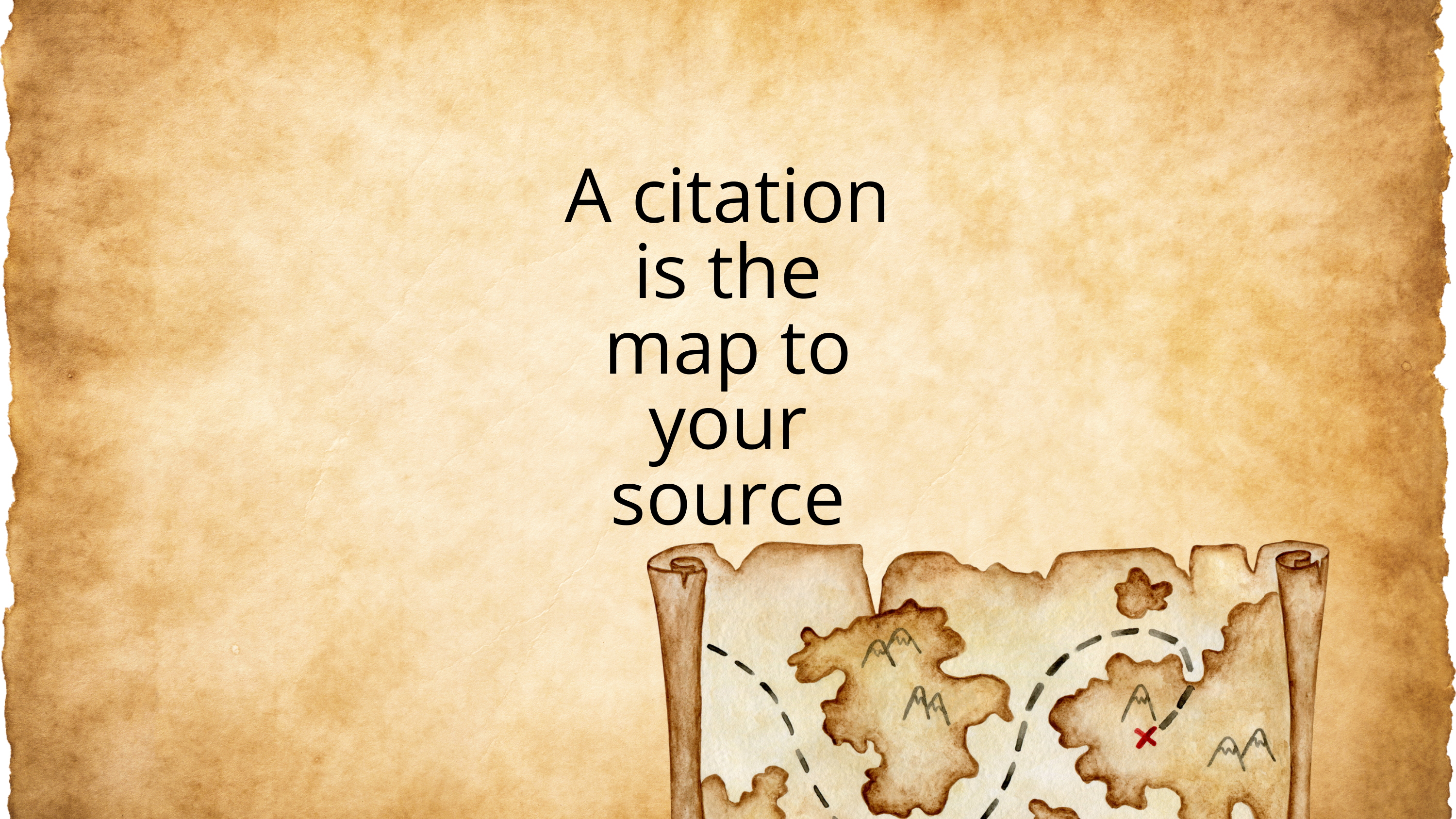

A citation is the map to your source